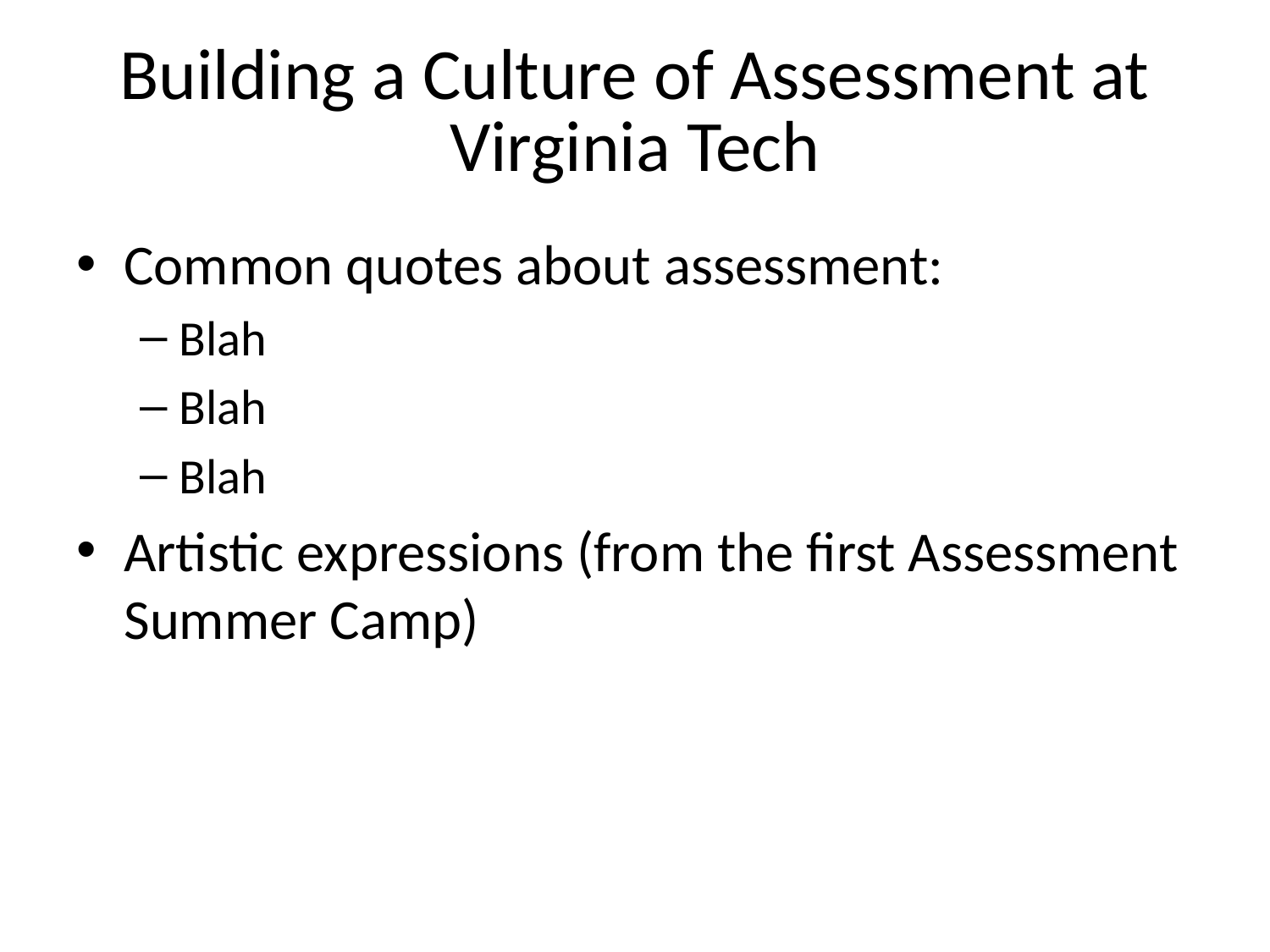

# Building a Culture of Assessment at Virginia Tech
Common quotes about assessment:
Blah
Blah
Blah
Artistic expressions (from the first Assessment Summer Camp)